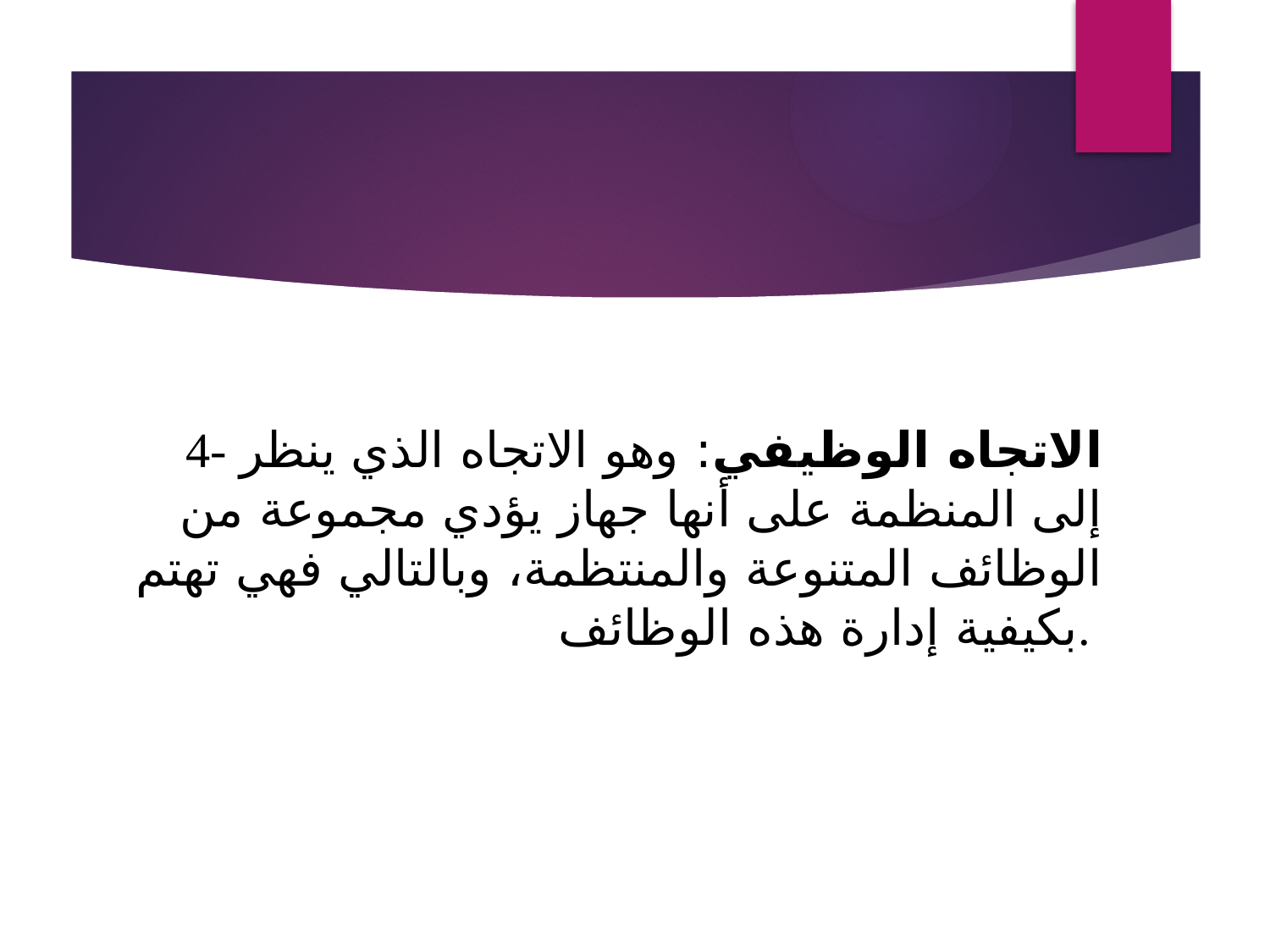

4- الاتجاه الوظيفي: وهو الاتجاه الذي ينظر إلى المنظمة على أنها جهاز يؤدي مجموعة من الوظائف المتنوعة والمنتظمة، وبالتالي فهي تهتم بكيفية إدارة هذه الوظائف.